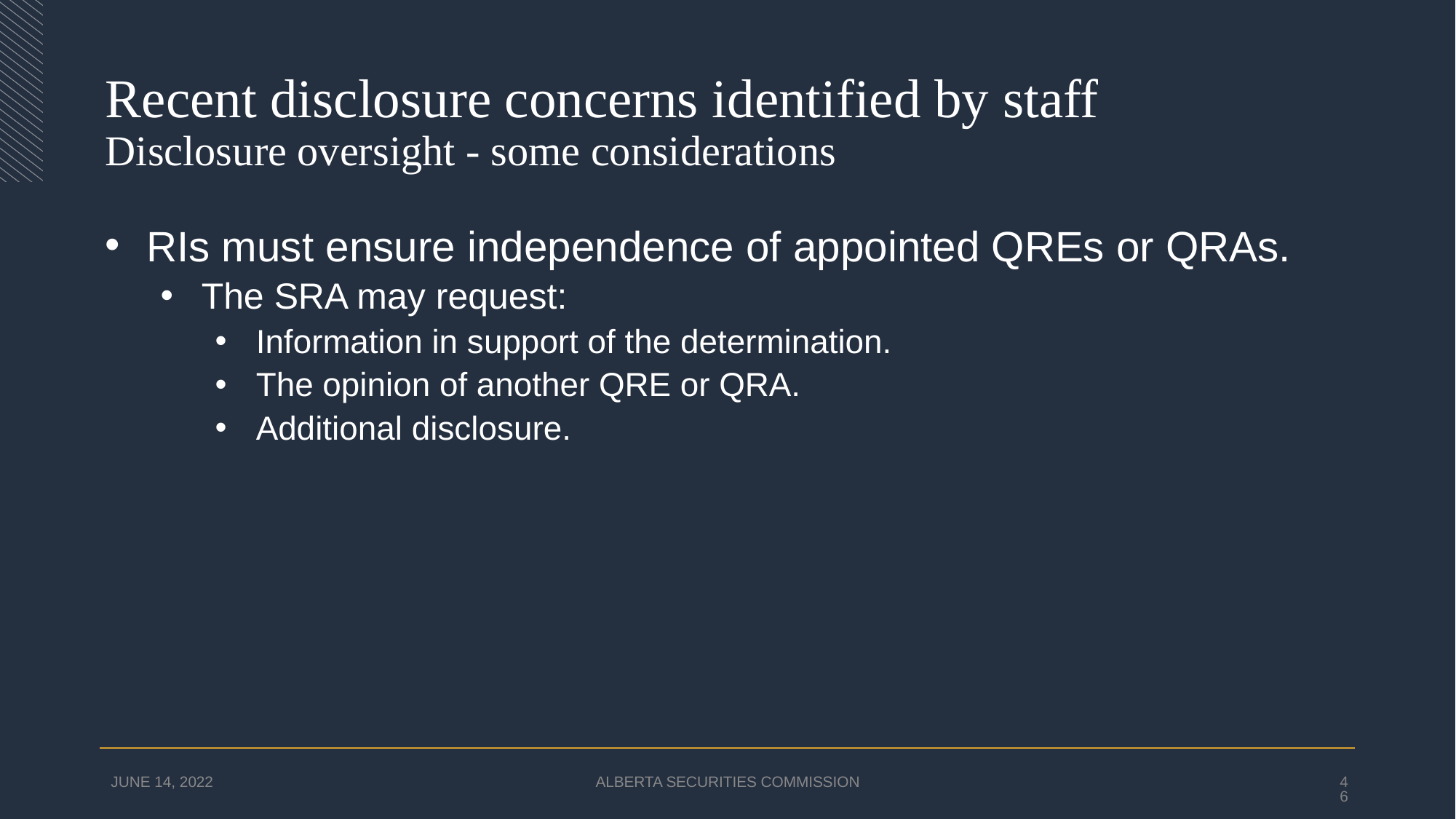

# Recent disclosure concerns identified by staff Disclosure oversight - some considerations
RIs must ensure independence of appointed QREs or QRAs.
The SRA may request:
Information in support of the determination.
The opinion of another QRE or QRA.
Additional disclosure.

JUNE 14, 2022
ALBERTA SECURITIES COMMISSION
46